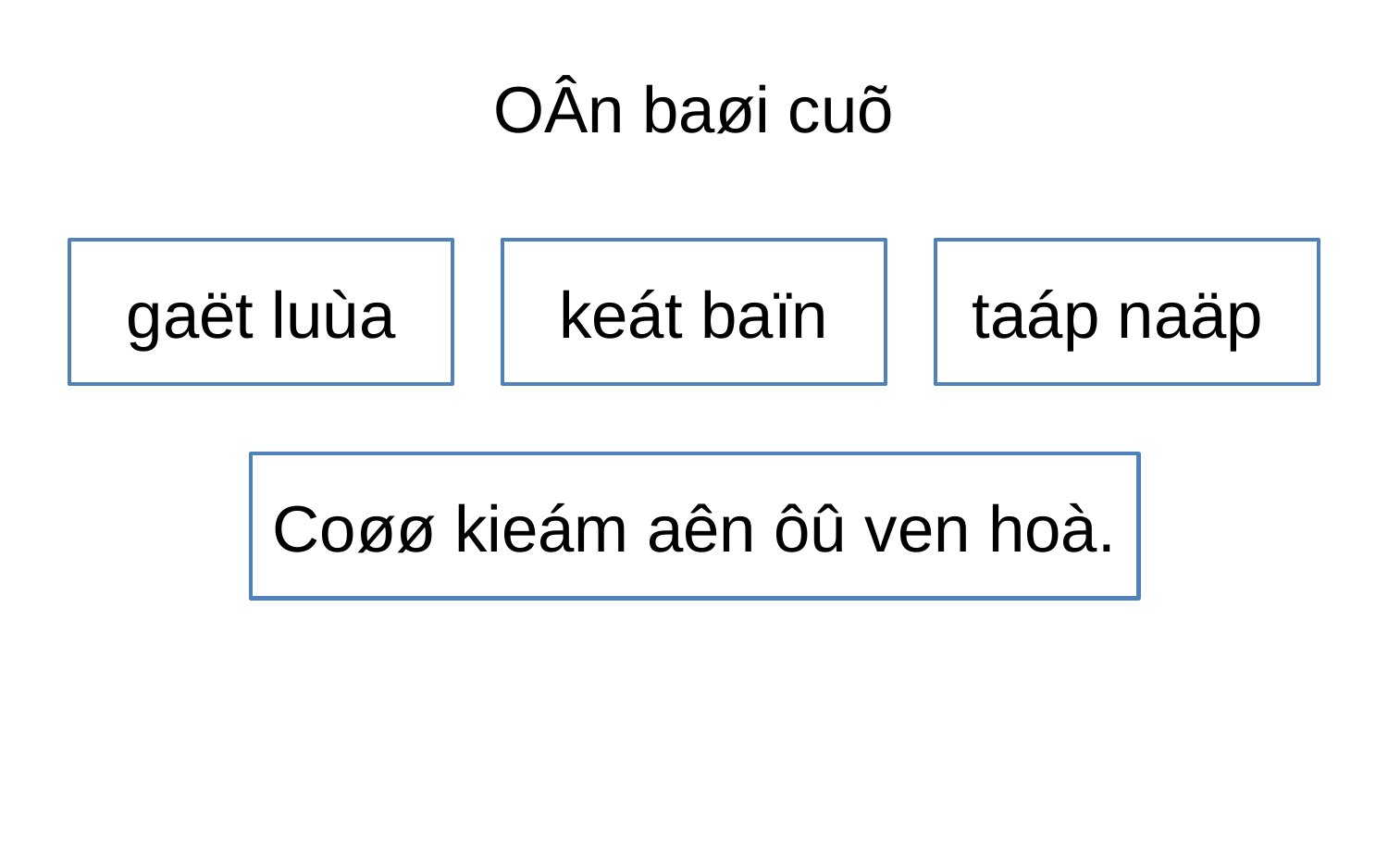

# OÂn baøi cuõ
gaët luùa
keát baïn
taáp naäp
Coøø kieám aên ôû ven hoà.